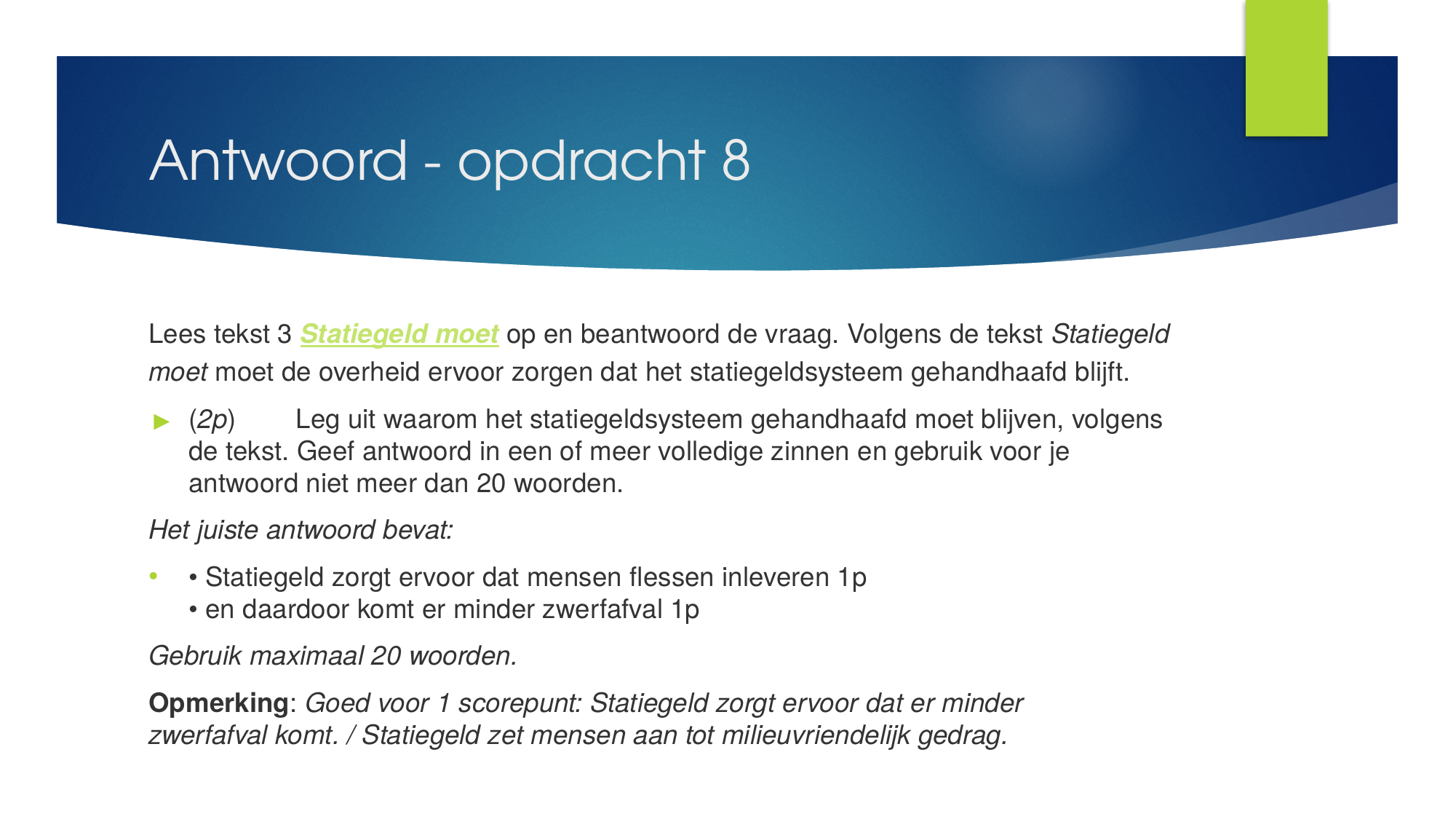

# Antwoord - opdracht 8
Lees tekst 3 Statiegeld moet op en beantwoord de vraag. Volgens de tekst Statiegeld moet moet de overheid ervoor zorgen dat het statiegeldsysteem gehandhaafd blijft.
(2p) 	Leg uit waarom het statiegeldsysteem gehandhaafd moet blijven, volgens 		de tekst. Geef antwoord in een of meer volledige zinnen en gebruik voor je 		antwoord niet meer dan 20 woorden.
Het juiste antwoord bevat:
• Statiegeld zorgt ervoor dat mensen flessen inleveren 1p
• en daardoor komt er minder zwerfafval 1p
Gebruik maximaal 20 woorden.
Opmerking: Goed voor 1 scorepunt: Statiegeld zorgt ervoor dat er minder zwerfafval komt. / Statiegeld zet mensen aan tot milieuvriendelijk gedrag.